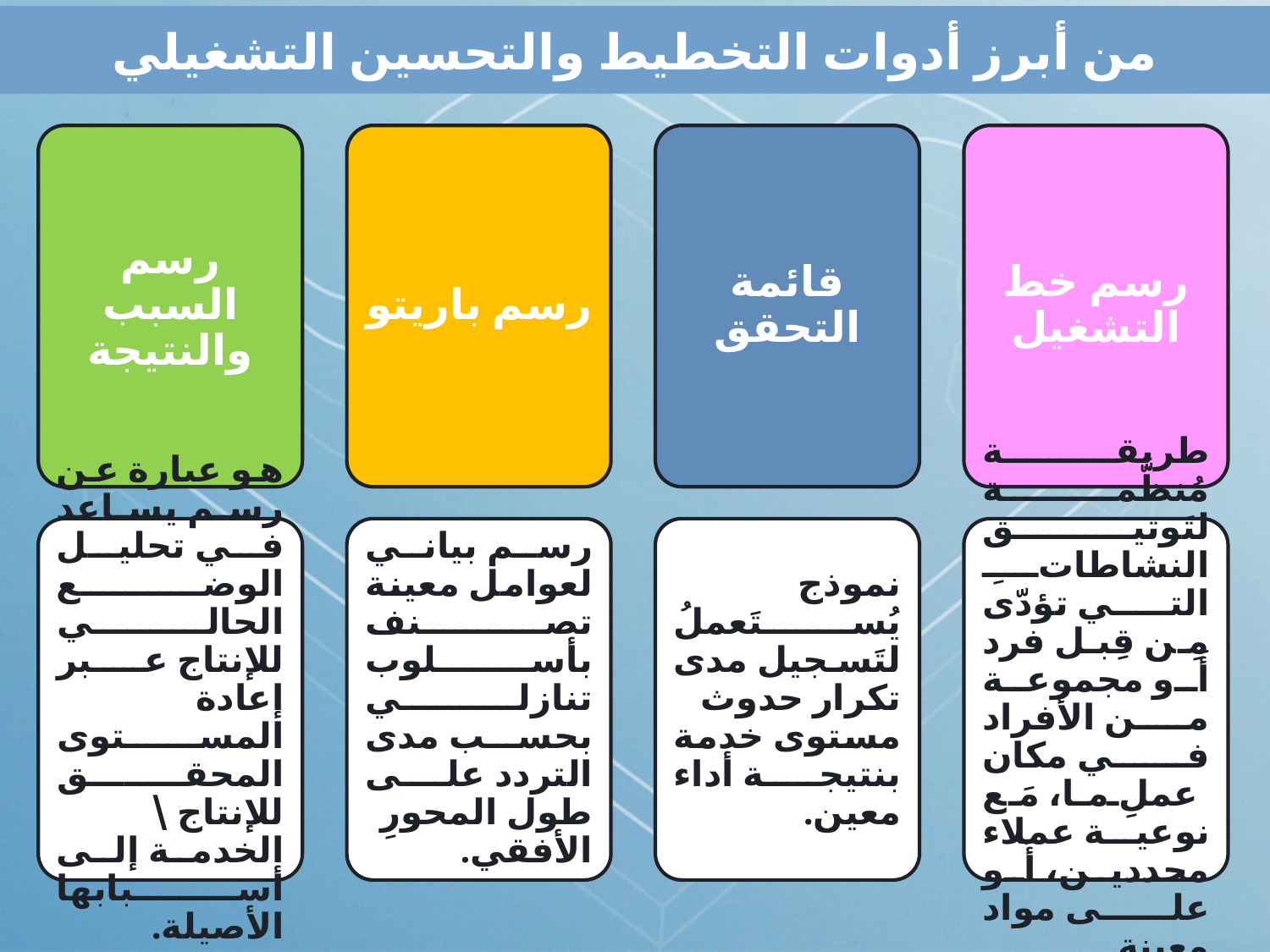

# من أبرز أدوات التخطيط والتحسين التشغيلي

رسم السبب والنتيجة
رسم باريتو
قائمة التحقق
رسم خط التشغيل
هو عبارة عن رسم يساعد في تحليل الوضع الحالي للإنتاج عبر إعادة المستوى المحقق للإنتاج \ الخدمة إلى أسبابها الأصيلة.
رسم بياني لعوامل معينة تصنف بأسلوب تنازلي بحسب مدى التردد على طول المحورِ الأفقي.
نموذج يُستَعملُ لتَسجيل مدى تكرار حدوث مستوى خدمة بنتيجة أداء معين.
طريقة مُنظَّمة لتَوثيق النشاطاتِ التي تؤدّى مِن قِبل فرد أَو مجموعة من الأفراد في مكان عملِ ما، مَع نوعية عملاء محددين، أَو على مواد معينة.